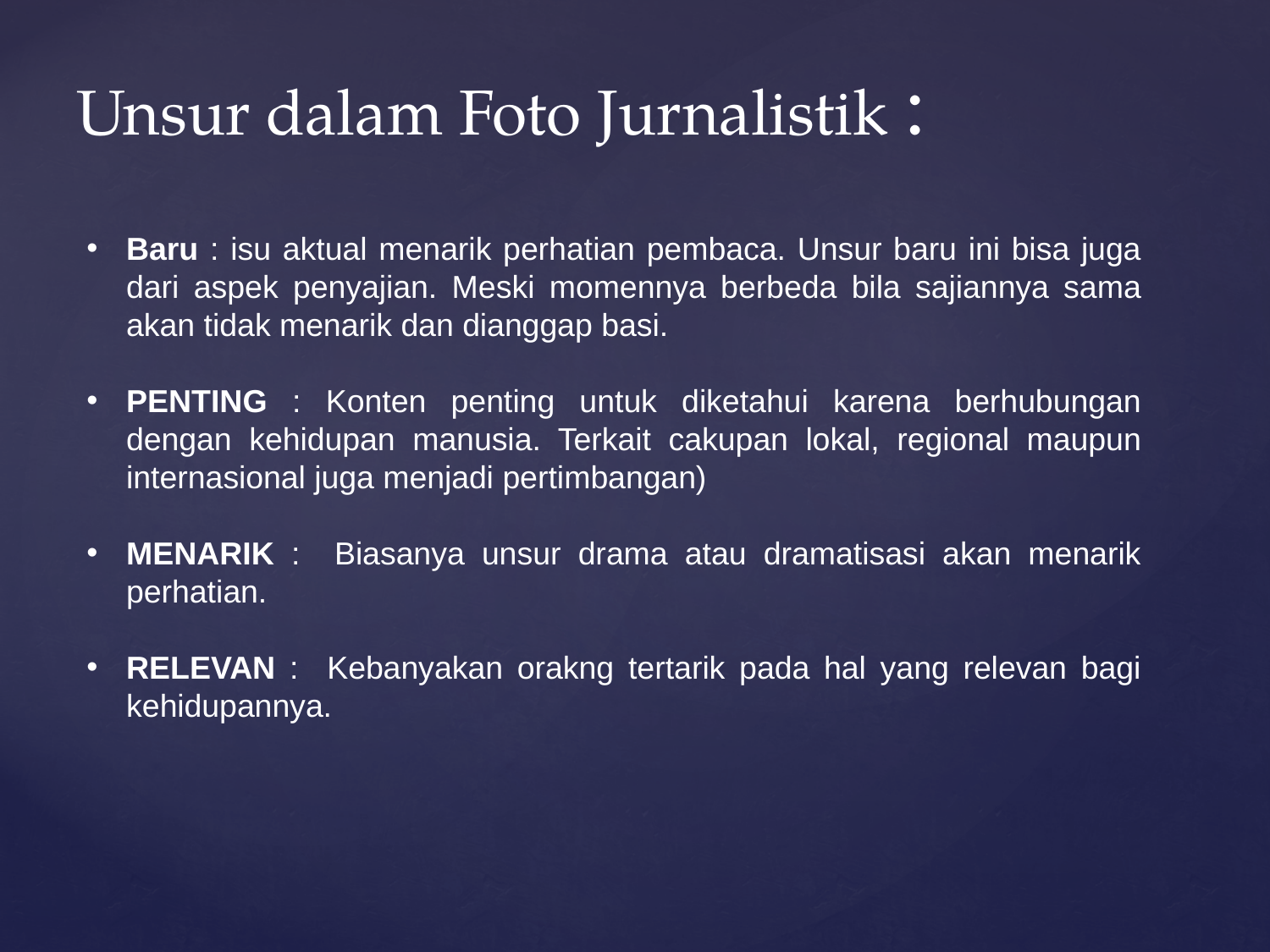

# Unsur dalam Foto Jurnalistik :
Baru : isu aktual menarik perhatian pembaca. Unsur baru ini bisa juga dari aspek penyajian. Meski momennya berbeda bila sajiannya sama akan tidak menarik dan dianggap basi.

PENTING : Konten penting untuk diketahui karena berhubungan dengan kehidupan manusia. Terkait cakupan lokal, regional maupun internasional juga menjadi pertimbangan)

MENARIK :  Biasanya unsur drama atau dramatisasi akan menarik perhatian.

RELEVAN :  Kebanyakan orakng tertarik pada hal yang relevan bagi kehidupannya.